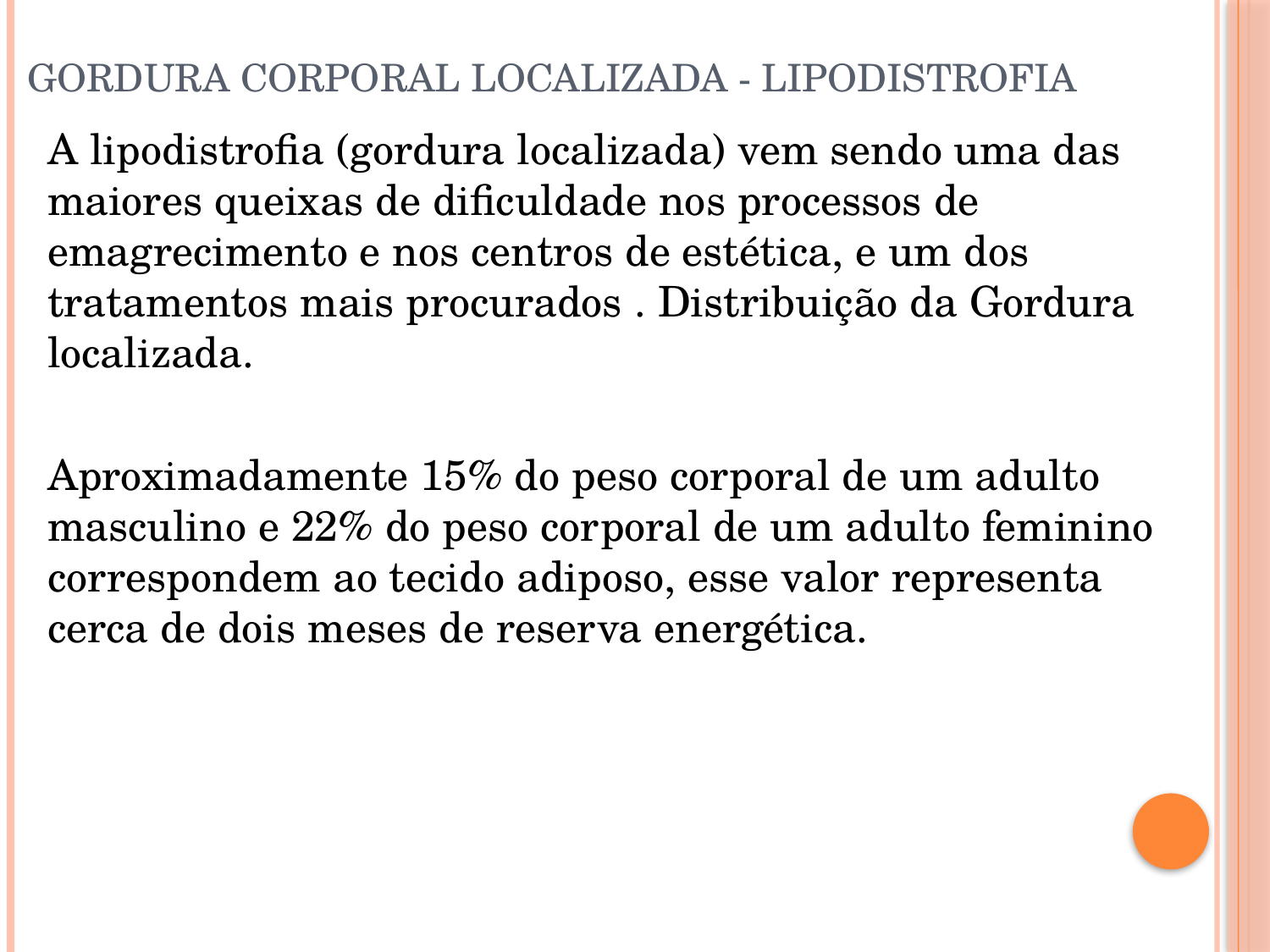

# GORDURA CORPORAL localizada - lipodistrofia
A lipodistrofia (gordura localizada) vem sendo uma das maiores queixas de dificuldade nos processos de emagrecimento e nos centros de estética, e um dos tratamentos mais procurados . Distribuição da Gordura localizada.

Aproximadamente 15% do peso corporal de um adulto masculino e 22% do peso corporal de um adulto feminino correspondem ao tecido adiposo, esse valor representa cerca de dois meses de reserva energética.